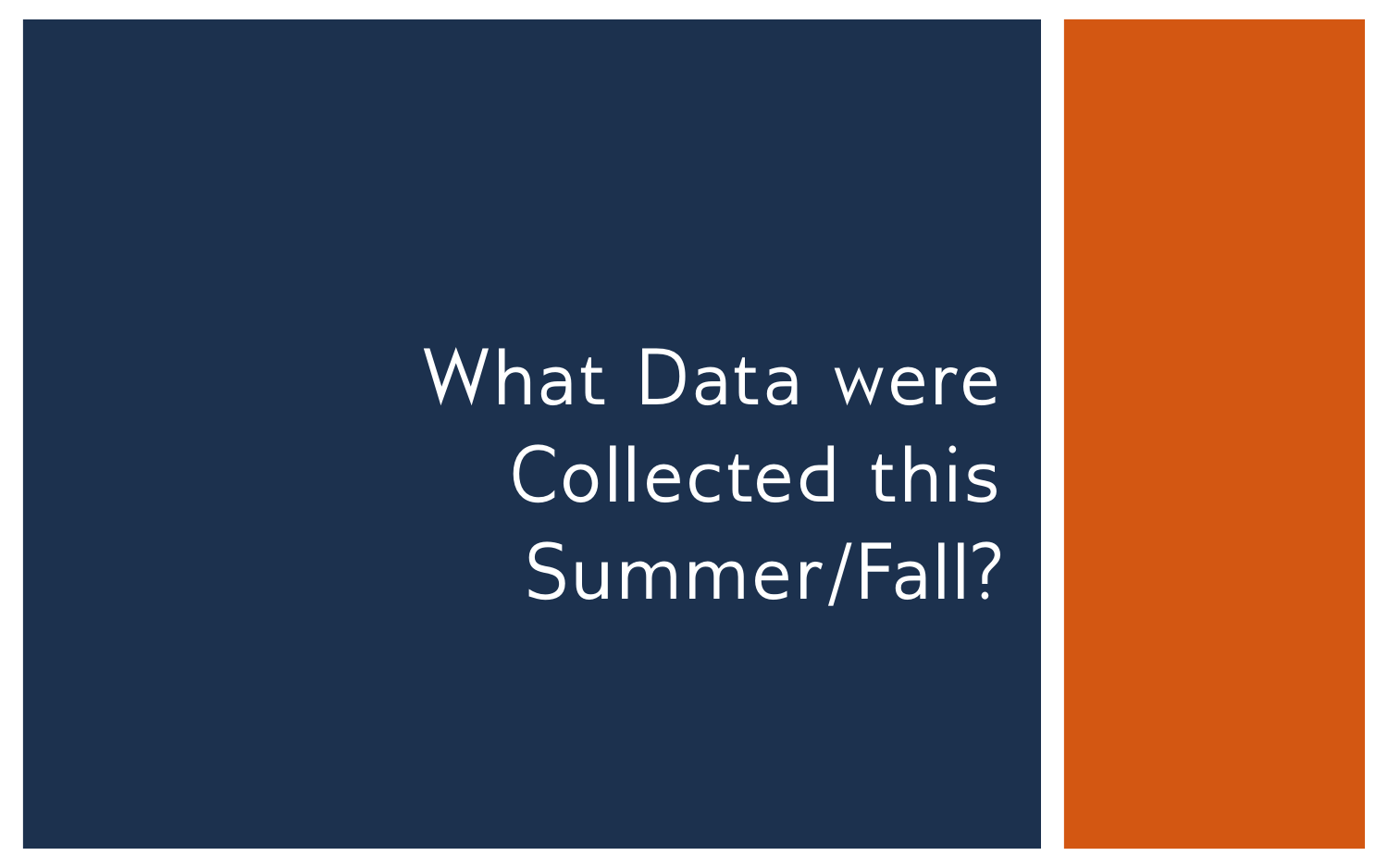

# What Data were Collected this Summer/Fall?